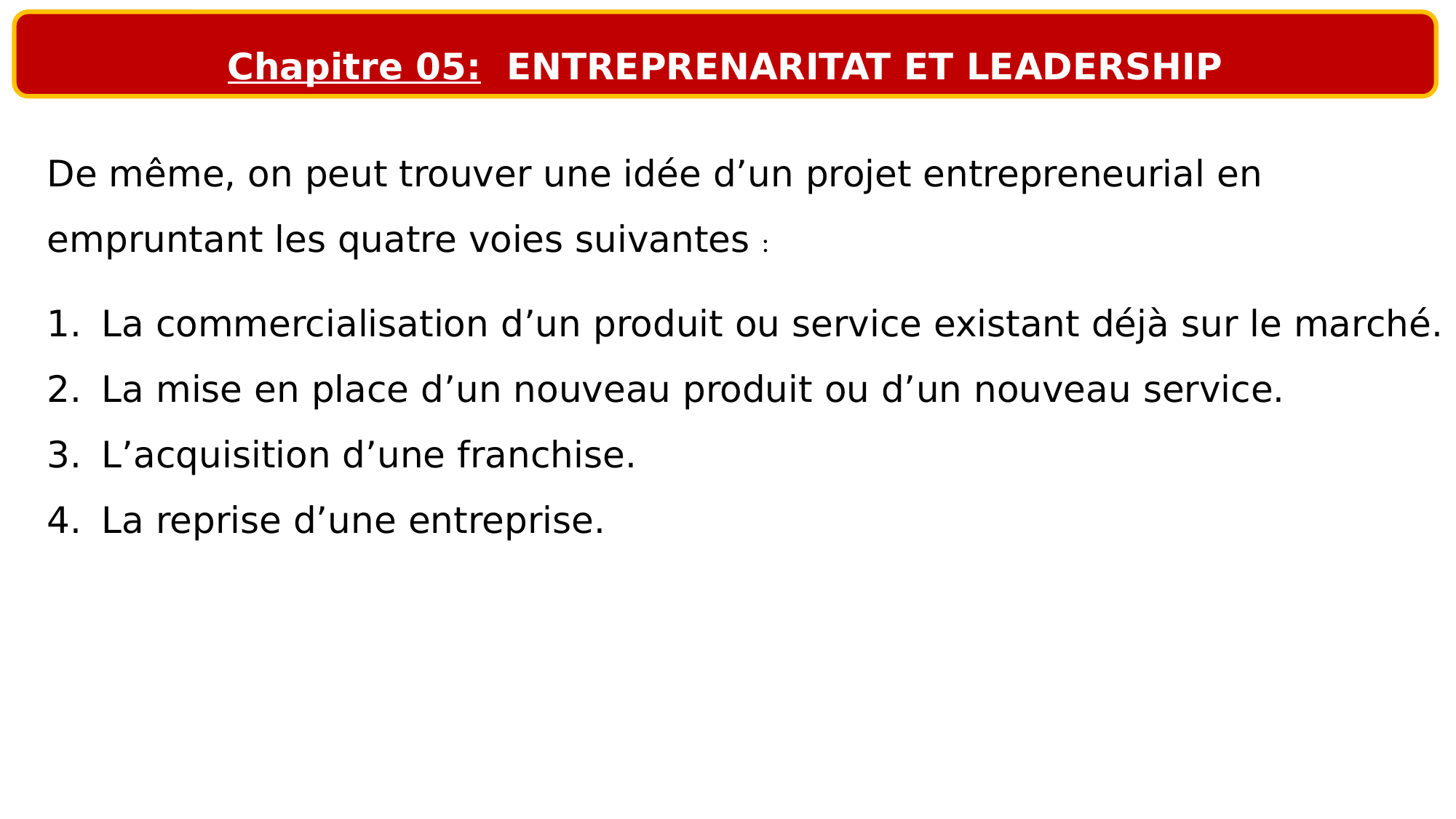

Chapitre 05:  ENTREPRENARITAT ET LEADERSHIP
De même, on peut trouver une idée d’un projet entrepreneurial en empruntant les quatre voies suivantes :
La commercialisation d’un produit ou service existant déjà sur le marché.
La mise en place d’un nouveau produit ou d’un nouveau service.
L’acquisition d’une franchise.
La reprise d’une entreprise.